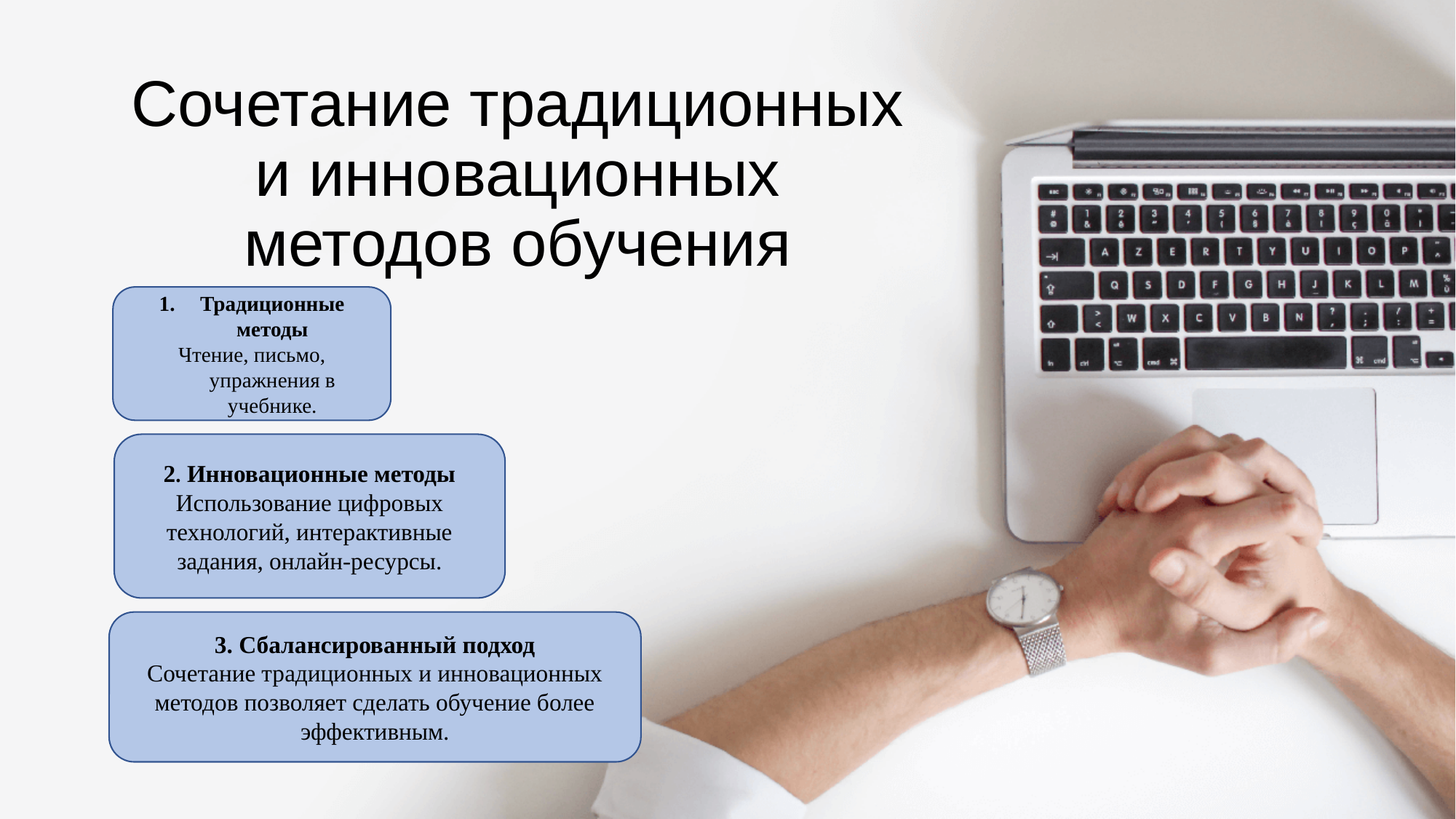

# Сочетание традиционных и инновационных методов обучения
Традиционные методы
Чтение, письмо, упражнения в учебнике.
2. Инновационные методы
Использование цифровых технологий, интерактивные задания, онлайн-ресурсы.
3. Сбалансированный подход
Сочетание традиционных и инновационных методов позволяет сделать обучение более эффективным.